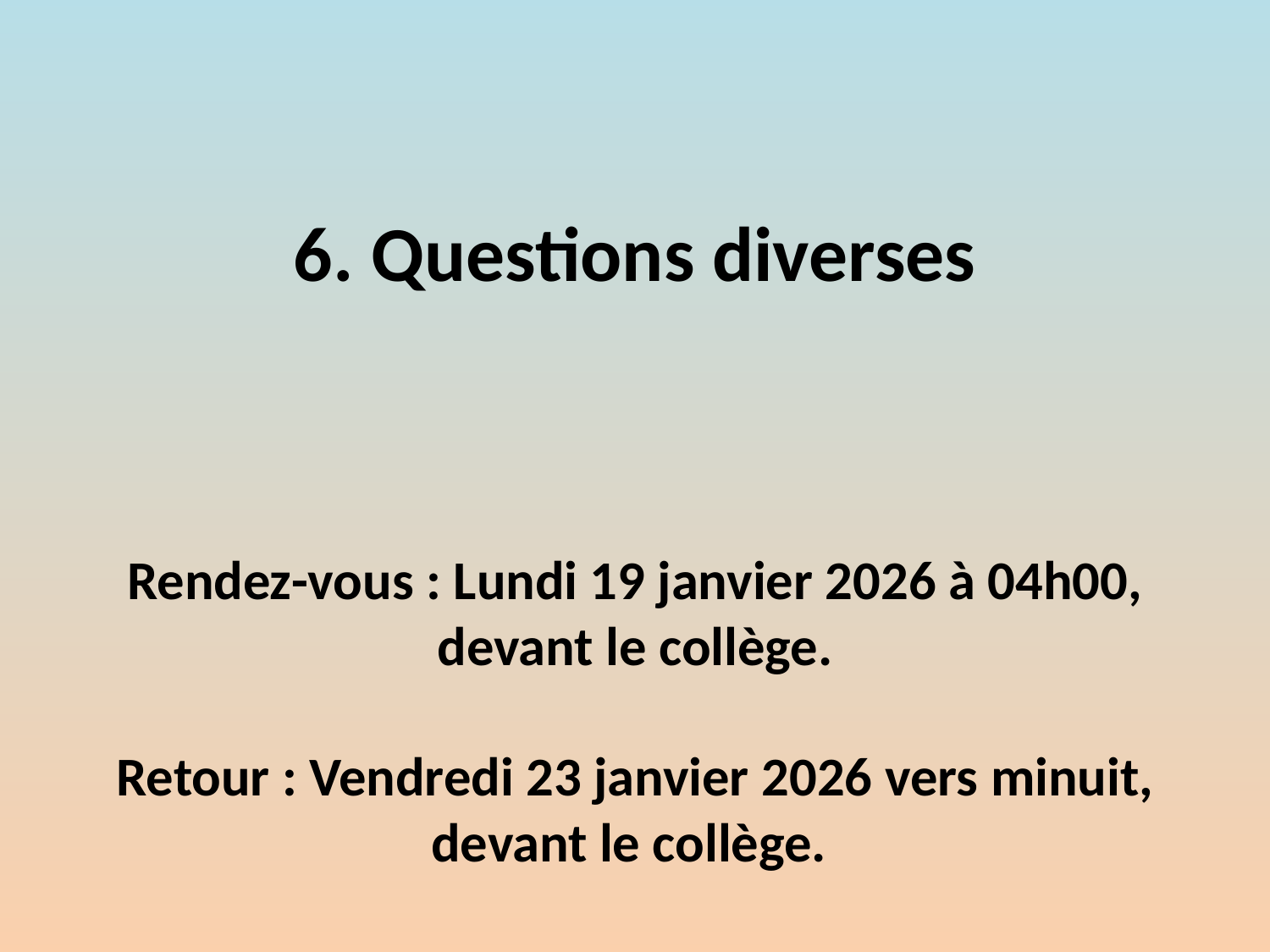

# 6. Questions diverses Rendez-vous : Lundi 19 janvier 2026 à 04h00, devant le collège.   Retour : Vendredi 23 janvier 2026 vers minuit, devant le collège.